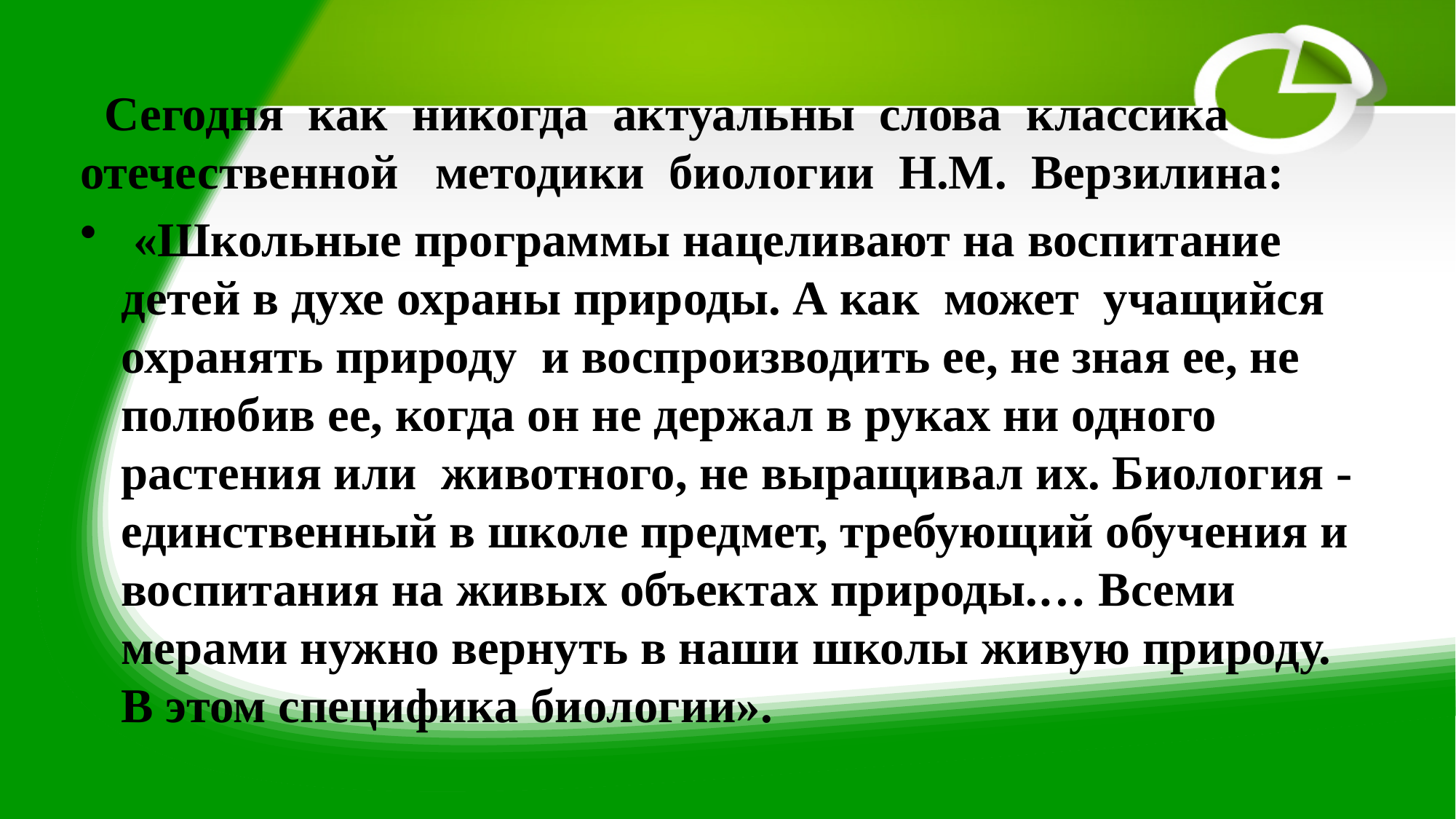

#
  Сегодня  как  никогда  актуальны  слова  классика  отечественной   методики  биологии  Н.М.  Верзилина:
 «Школьные программы нацеливают на воспитание детей в духе охраны природы. А как  может  учащийся  охранять природу  и воспроизводить ее, не зная ее, не полюбив ее, когда он не держал в руках ни одного растения или  животного, не выращивал их. Биология - единственный в школе предмет, требующий обучения и воспитания на живых объектах природы.… Всеми мерами нужно вернуть в наши школы живую природу. В этом специфика биологии».